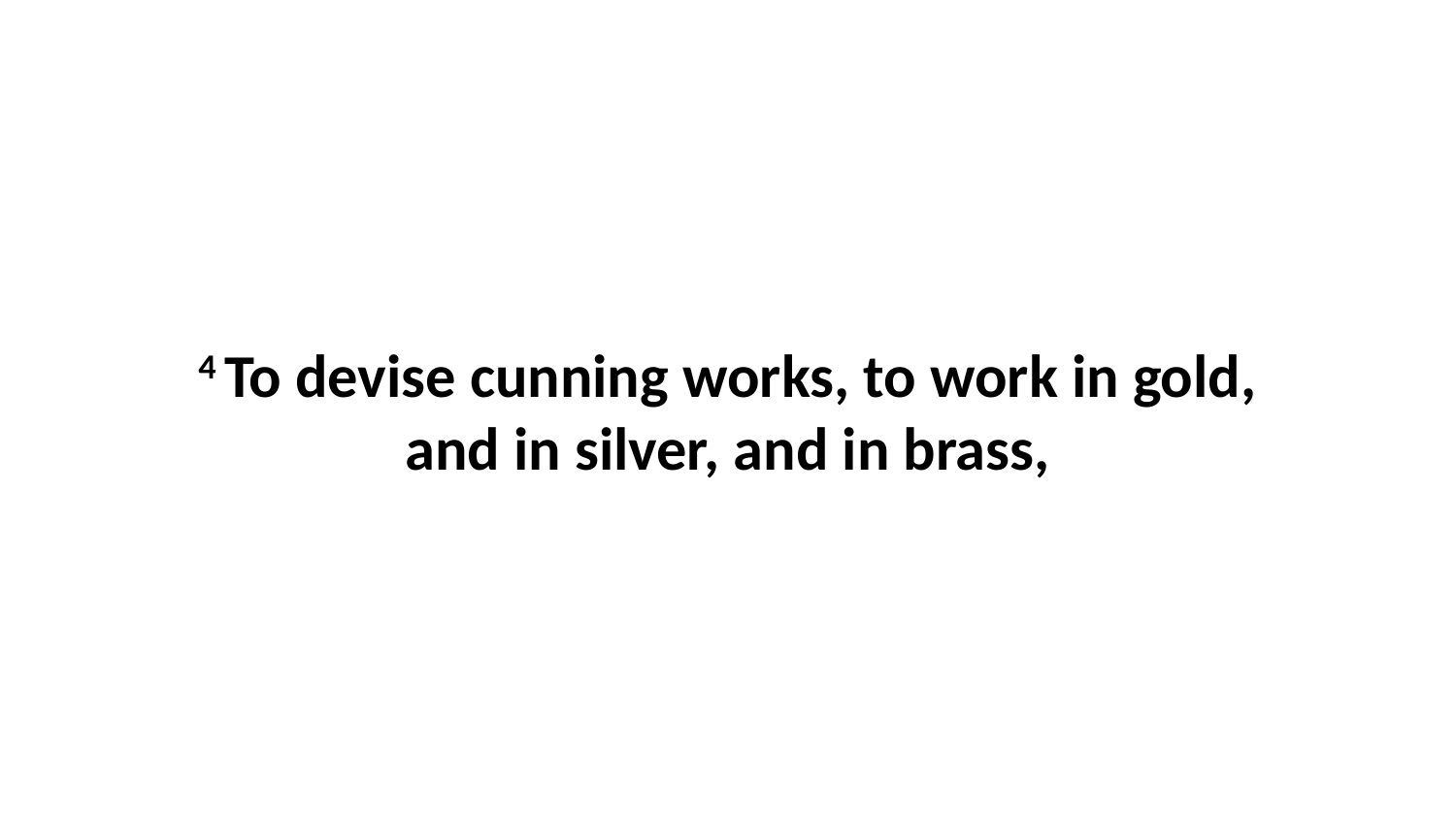

4 To devise cunning works, to work in gold, and in silver, and in brass,